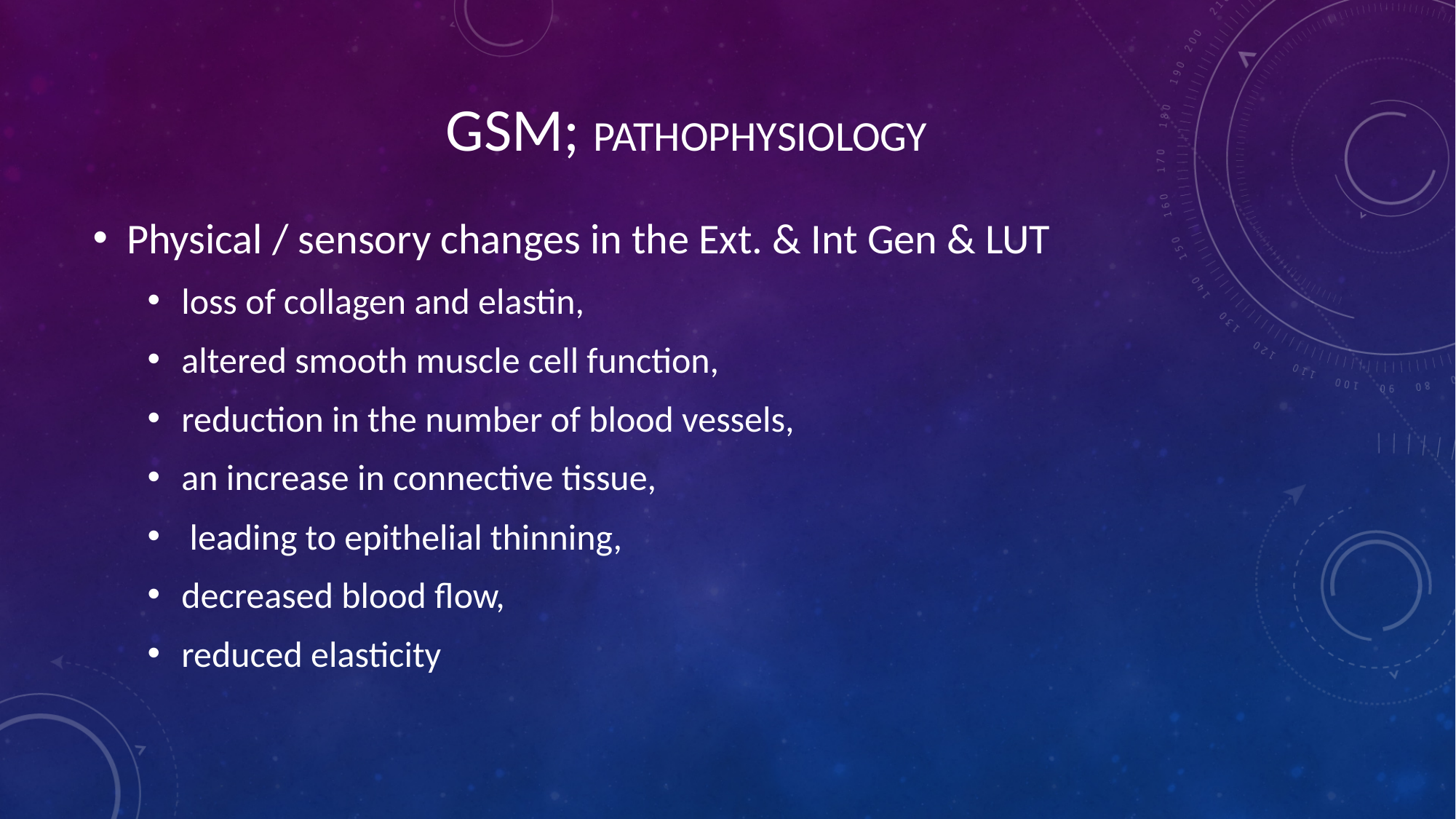

# GSM; pathophysiology
Physical / sensory changes in the Ext. & Int Gen & LUT
loss of collagen and elastin,
altered smooth muscle cell function,
reduction in the number of blood vessels,
an increase in connective tissue,
 leading to epithelial thinning,
decreased blood flow,
reduced elasticity